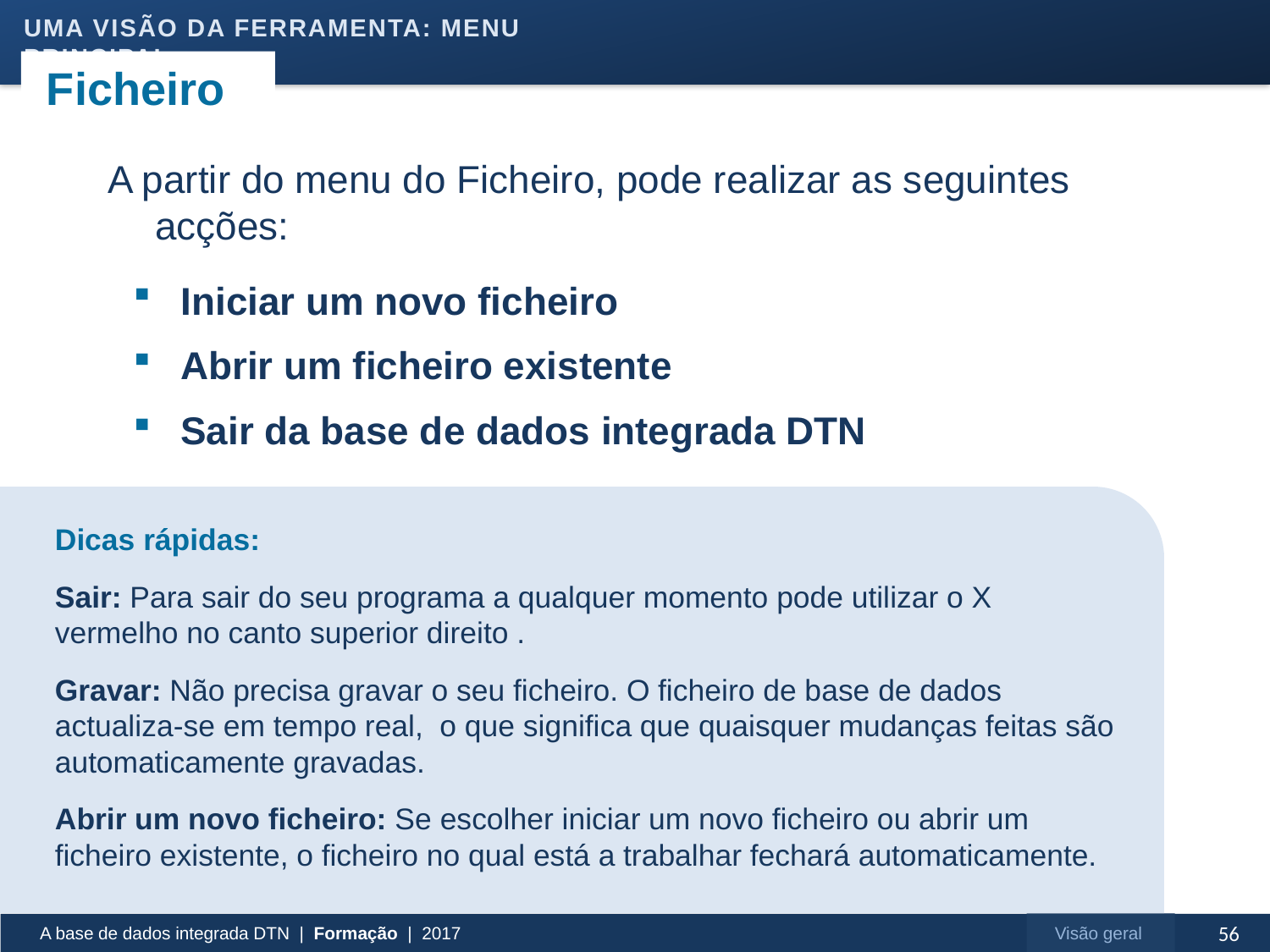

uma visão da ferramenta: menu principal
# Ficheiro
A partir do menu do Ficheiro, pode realizar as seguintes acções:
Iniciar um novo ficheiro
Abrir um ficheiro existente
Sair da base de dados integrada DTN

Dicas rápidas:
Sair: Para sair do seu programa a qualquer momento pode utilizar o X vermelho no canto superior direito .
Gravar: Não precisa gravar o seu ficheiro. O ficheiro de base de dados actualiza-se em tempo real,  o que significa que quaisquer mudanças feitas são automaticamente gravadas.
Abrir um novo ficheiro: Se escolher iniciar um novo ficheiro ou abrir um ficheiro existente, o ficheiro no qual está a trabalhar fechará automaticamente.